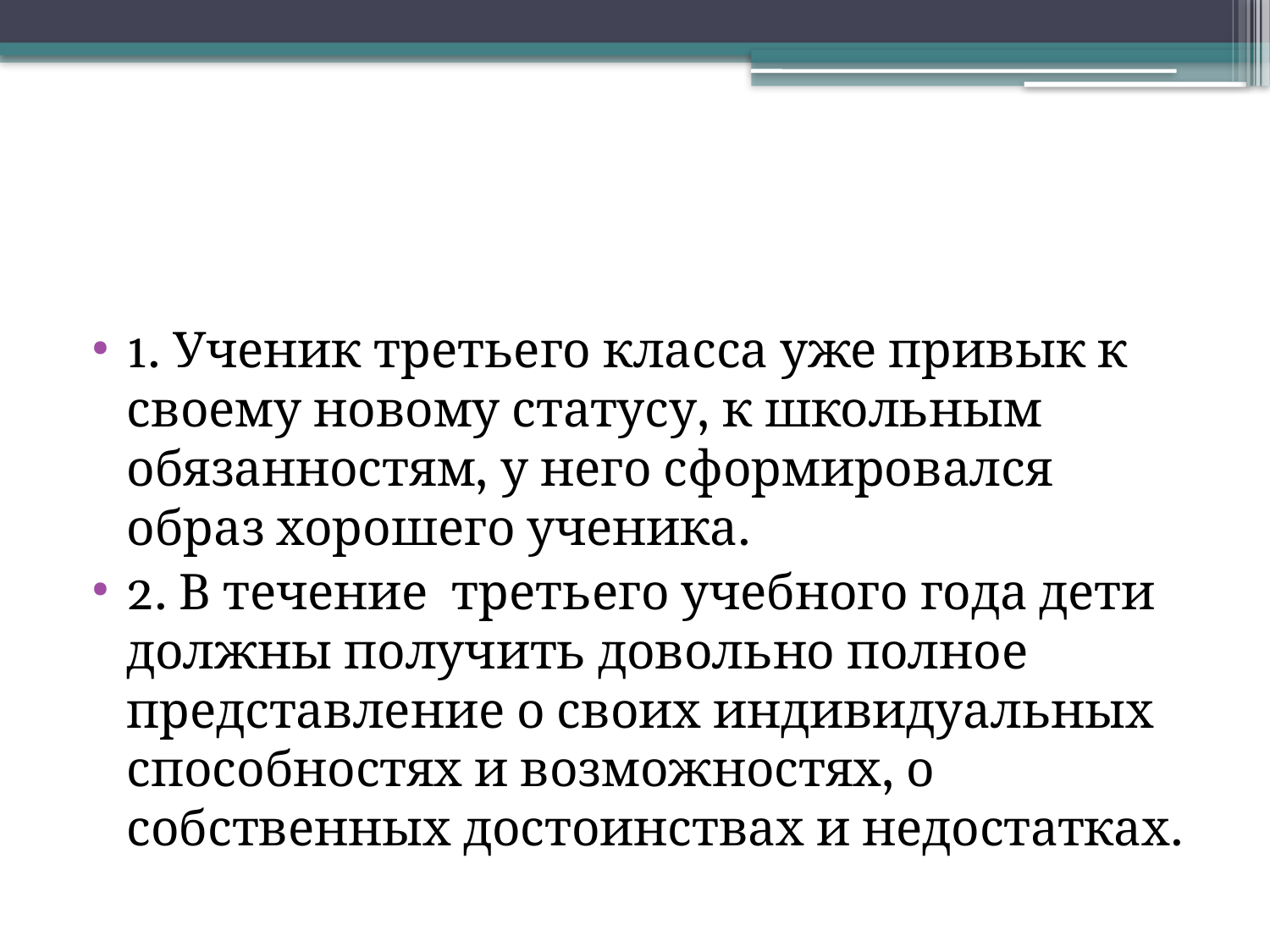

#
1. Ученик третьего класса уже привык к своему новому статусу, к школьным обязанностям, у него сформировался образ хорошего ученика.
2. В течение  третьего учебного года дети должны получить довольно полное представление о своих индивидуальных способностях и возможностях, о собственных достоинствах и недостатках.